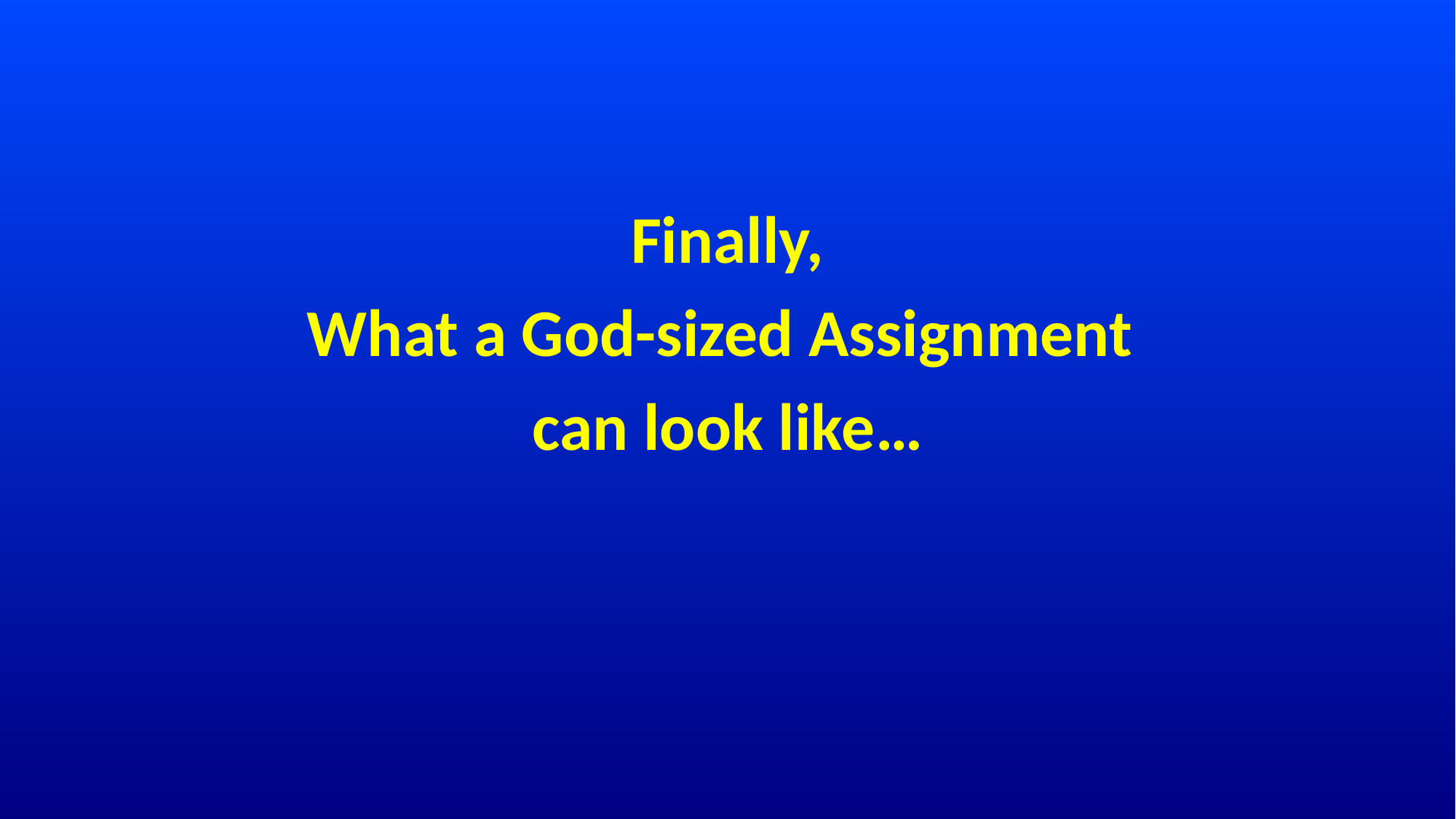

# Finally,
What a God-sized Assignment
can look like…